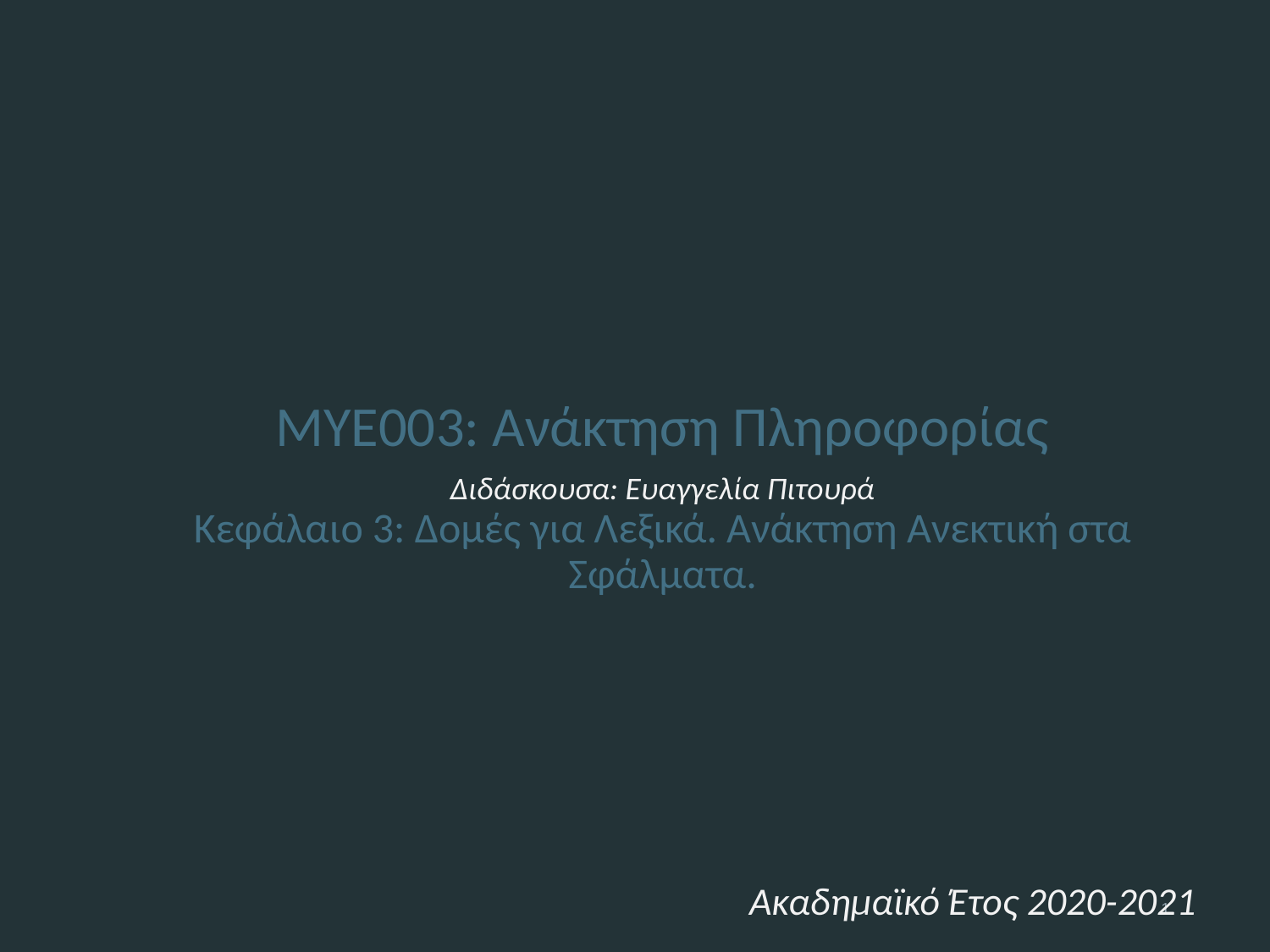

ΜΥΕ003: Ανάκτηση Πληροφορίας
Διδάσκουσα: Ευαγγελία Πιτουρά
Κεφάλαιο 3: Δομές για Λεξικά. Ανάκτηση Ανεκτική στα Σφάλματα.
1
Ακαδημαϊκό Έτος 2020-2021